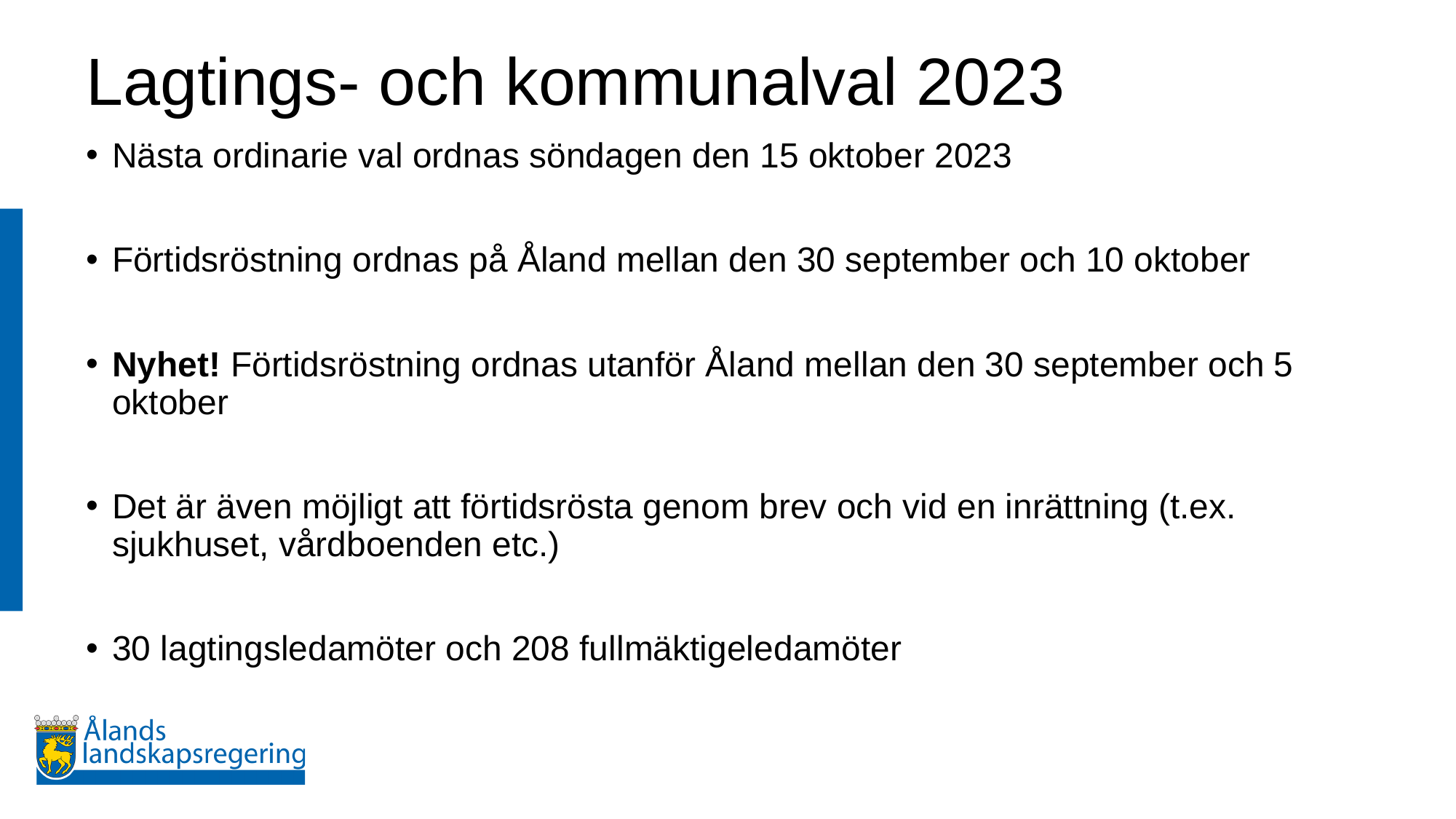

# Lagtings- och kommunalval 2023
Nästa ordinarie val ordnas söndagen den 15 oktober 2023

Förtidsröstning ordnas på Åland mellan den 30 september och 10 oktober

Nyhet! Förtidsröstning ordnas utanför Åland mellan den 30 september och 5 oktober

Det är även möjligt att förtidsrösta genom brev och vid en inrättning (t.ex. sjukhuset, vårdboenden etc.)

30 lagtingsledamöter och 208 fullmäktigeledamöter